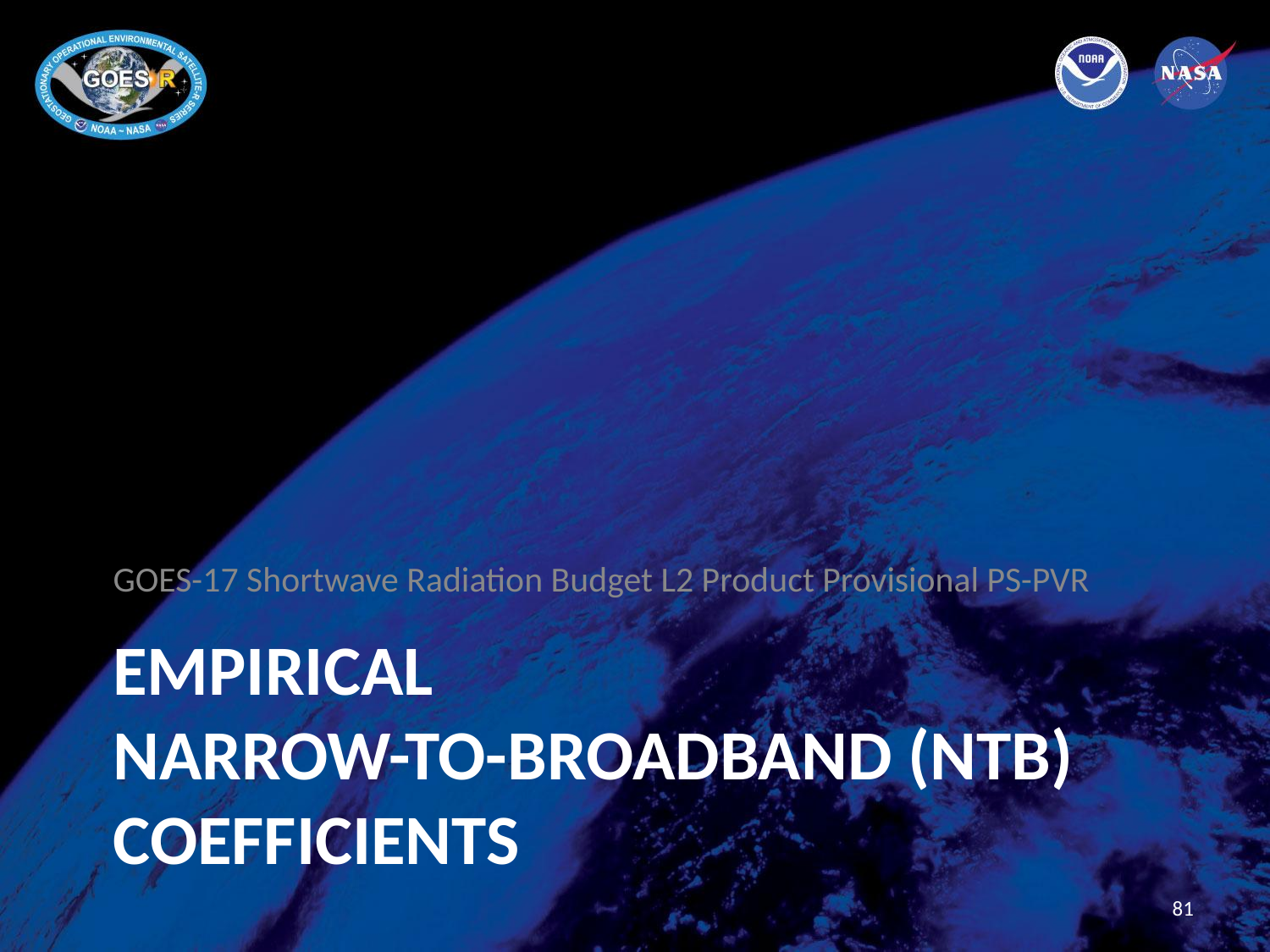

GOES-17 Shortwave Radiation Budget L2 Product Provisional PS-PVR
# Empirical narrow-to-broadband (NTB) coefficients
81